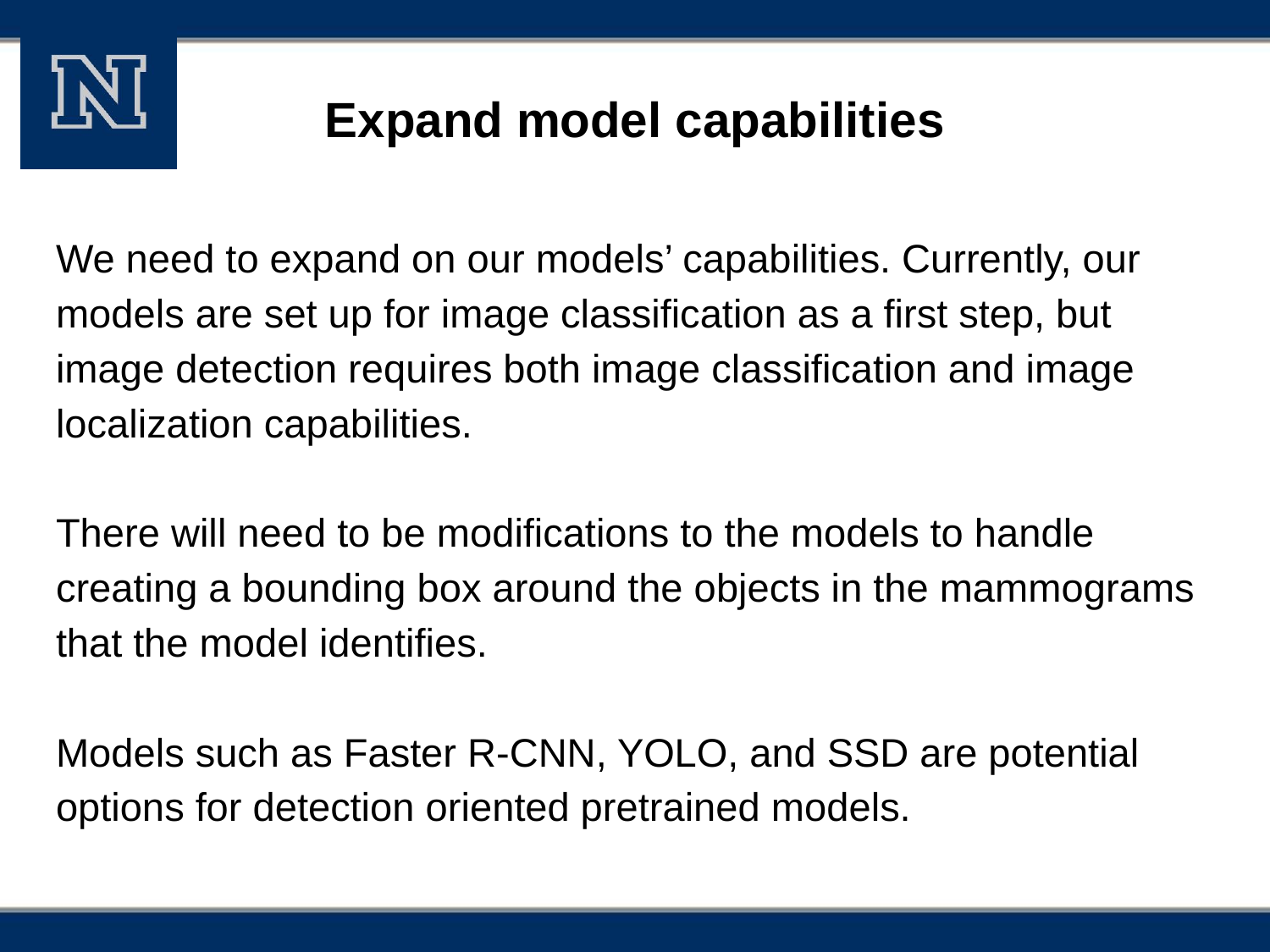

# Expand model capabilities
We need to expand on our models’ capabilities. Currently, our models are set up for image classification as a first step, but image detection requires both image classification and image localization capabilities.

There will need to be modifications to the models to handle creating a bounding box around the objects in the mammograms that the model identifies.

Models such as Faster R-CNN, YOLO, and SSD are potential options for detection oriented pretrained models.